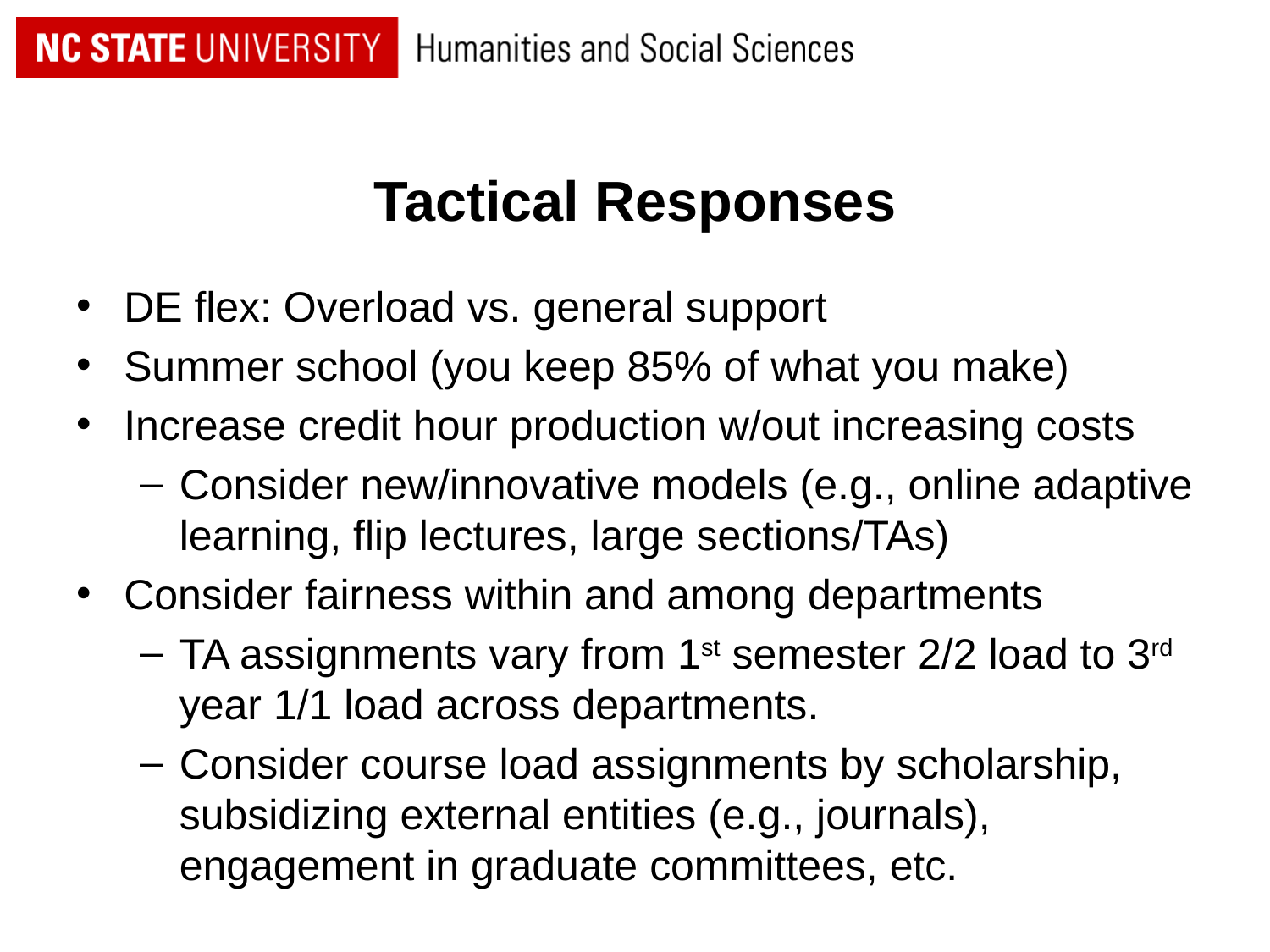

# Tactical Responses
DE flex: Overload vs. general support
Summer school (you keep 85% of what you make)
Increase credit hour production w/out increasing costs
Consider new/innovative models (e.g., online adaptive learning, flip lectures, large sections/TAs)
Consider fairness within and among departments
TA assignments vary from 1st semester 2/2 load to 3rd year 1/1 load across departments.
Consider course load assignments by scholarship, subsidizing external entities (e.g., journals), engagement in graduate committees, etc.